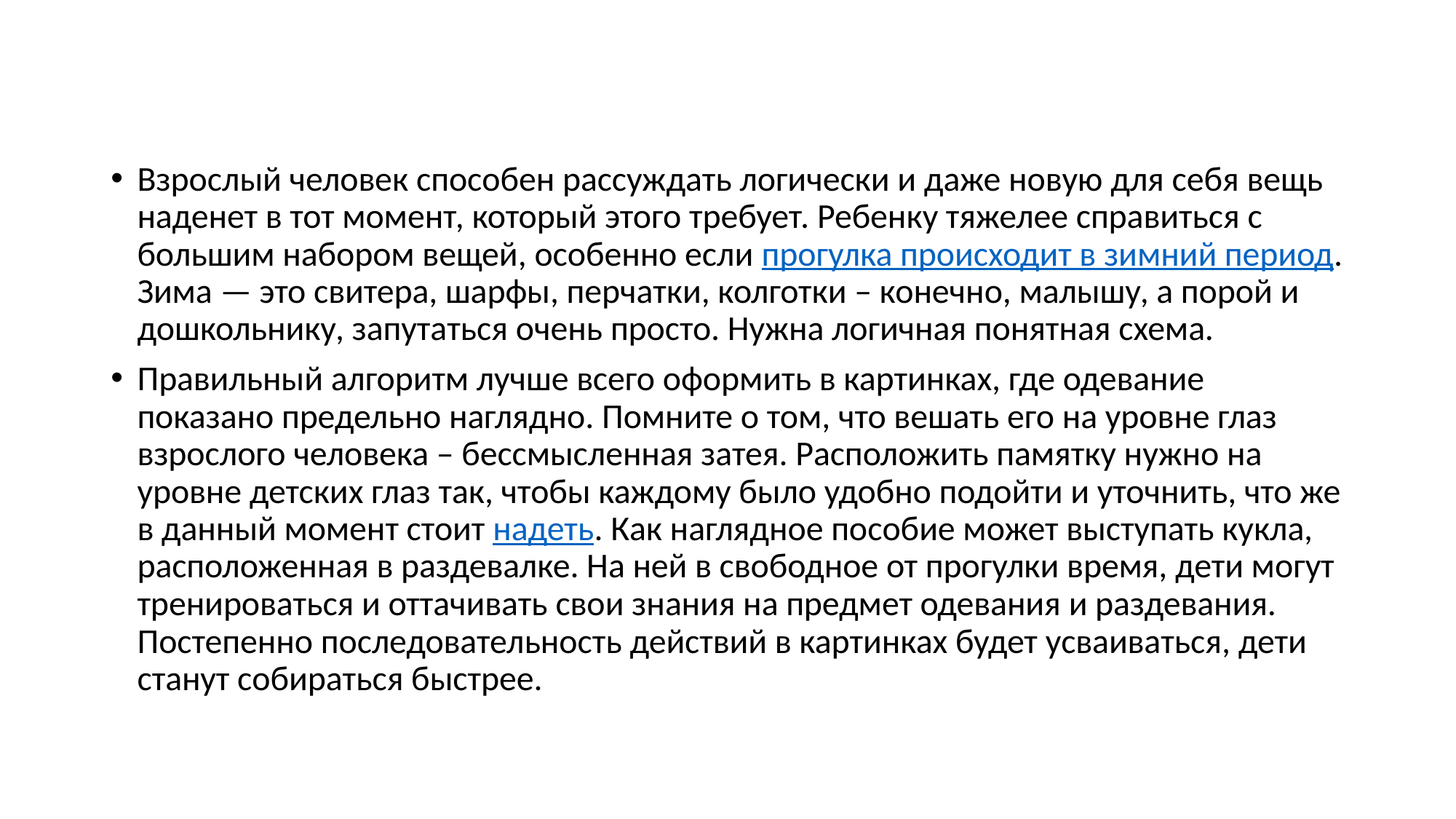

#
Взрослый человек способен рассуждать логически и даже новую для себя вещь наденет в тот момент, который этого требует. Ребенку тяжелее справиться с большим набором вещей, особенно если прогулка происходит в зимний период. Зима — это свитера, шарфы, перчатки, колготки – конечно, малышу, а порой и дошкольнику, запутаться очень просто. Нужна логичная понятная схема.
Правильный алгоритм лучше всего оформить в картинках, где одевание показано предельно наглядно. Помните о том, что вешать его на уровне глаз взрослого человека – бессмысленная затея. Расположить памятку нужно на уровне детских глаз так, чтобы каждому было удобно подойти и уточнить, что же в данный момент стоит надеть. Как наглядное пособие может выступать кукла, расположенная в раздевалке. На ней в свободное от прогулки время, дети могут тренироваться и оттачивать свои знания на предмет одевания и раздевания. Постепенно последовательность действий в картинках будет усваиваться, дети станут собираться быстрее.